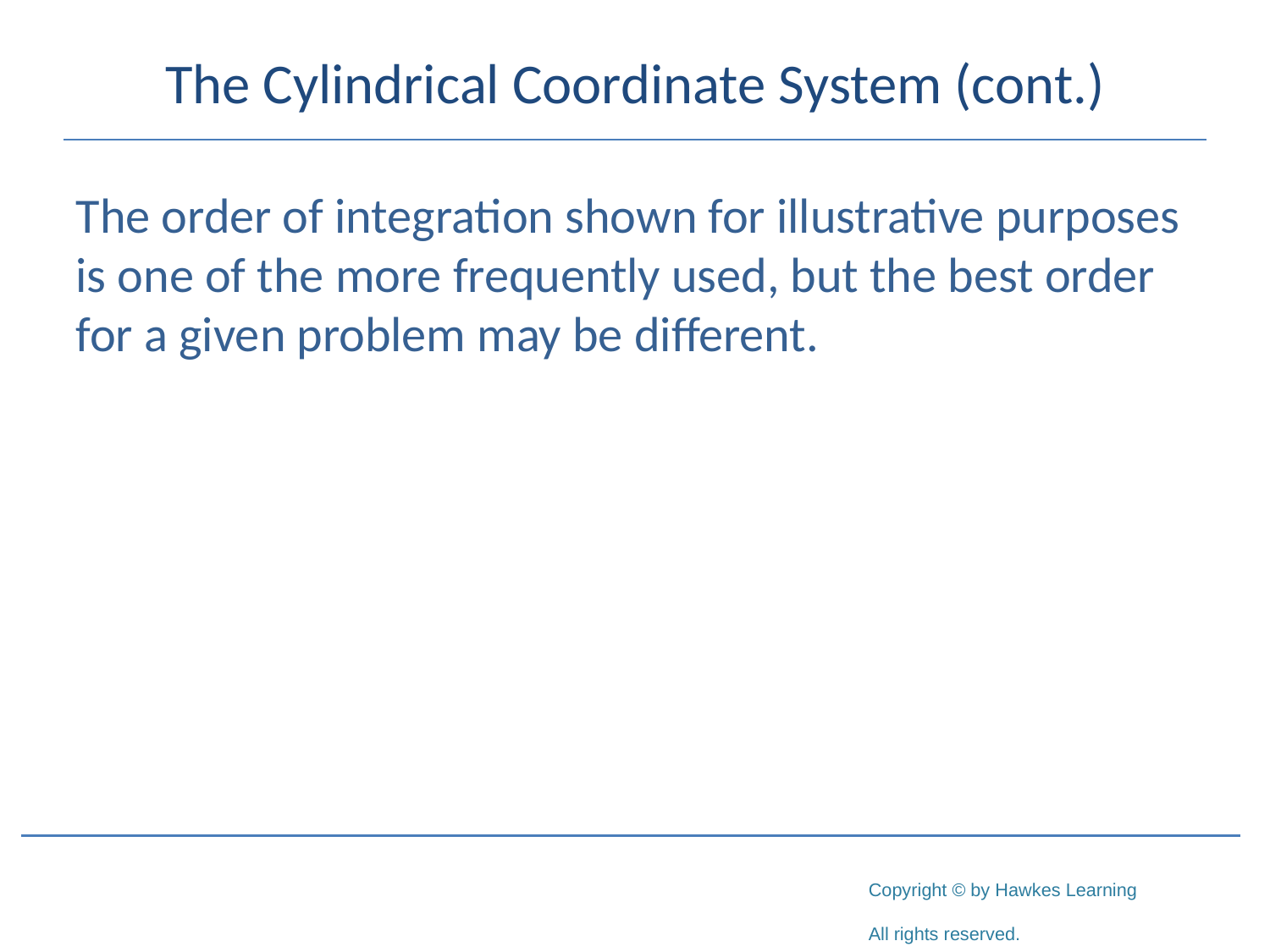

# The Cylindrical Coordinate System (cont.)
The order of integration shown for illustrative purposes is one of the more frequently used, but the best order for a given problem may be different.